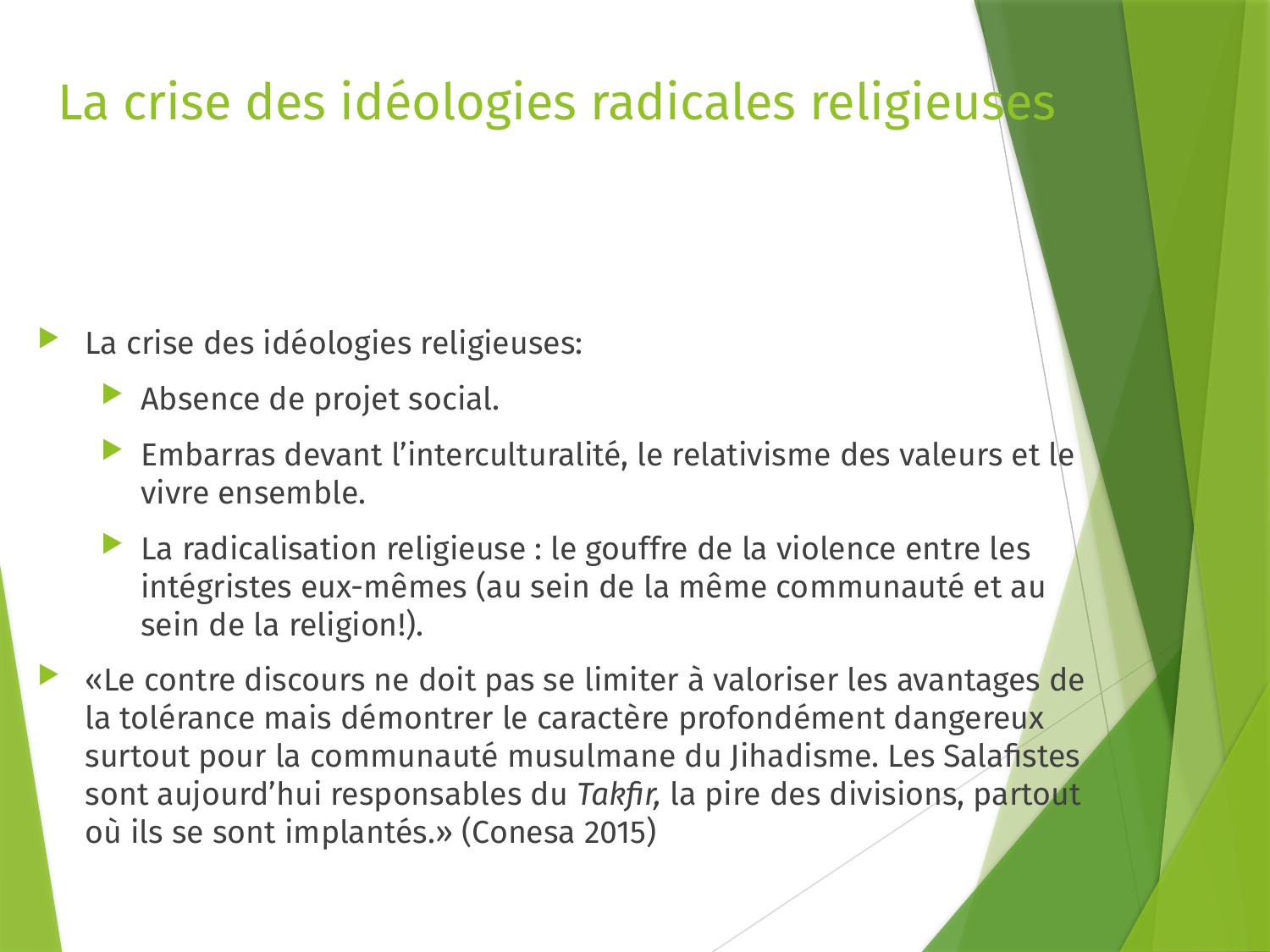

# La crise des idéologies radicales religieuses
La crise des idéologies religieuses:
Absence de projet social.
Embarras devant l’interculturalité, le relativisme des valeurs et le vivre ensemble.
La radicalisation religieuse : le gouffre de la violence entre les intégristes eux-mêmes (au sein de la même communauté et au sein de la religion!).
«Le contre discours ne doit pas se limiter à valoriser les avantages de la tolérance mais démontrer le caractère profondément dangereux surtout pour la communauté musulmane du Jihadisme. Les Salafistes sont aujourd’hui responsables du Takfir, la pire des divisions, partout où ils se sont implantés.» (Conesa 2015)